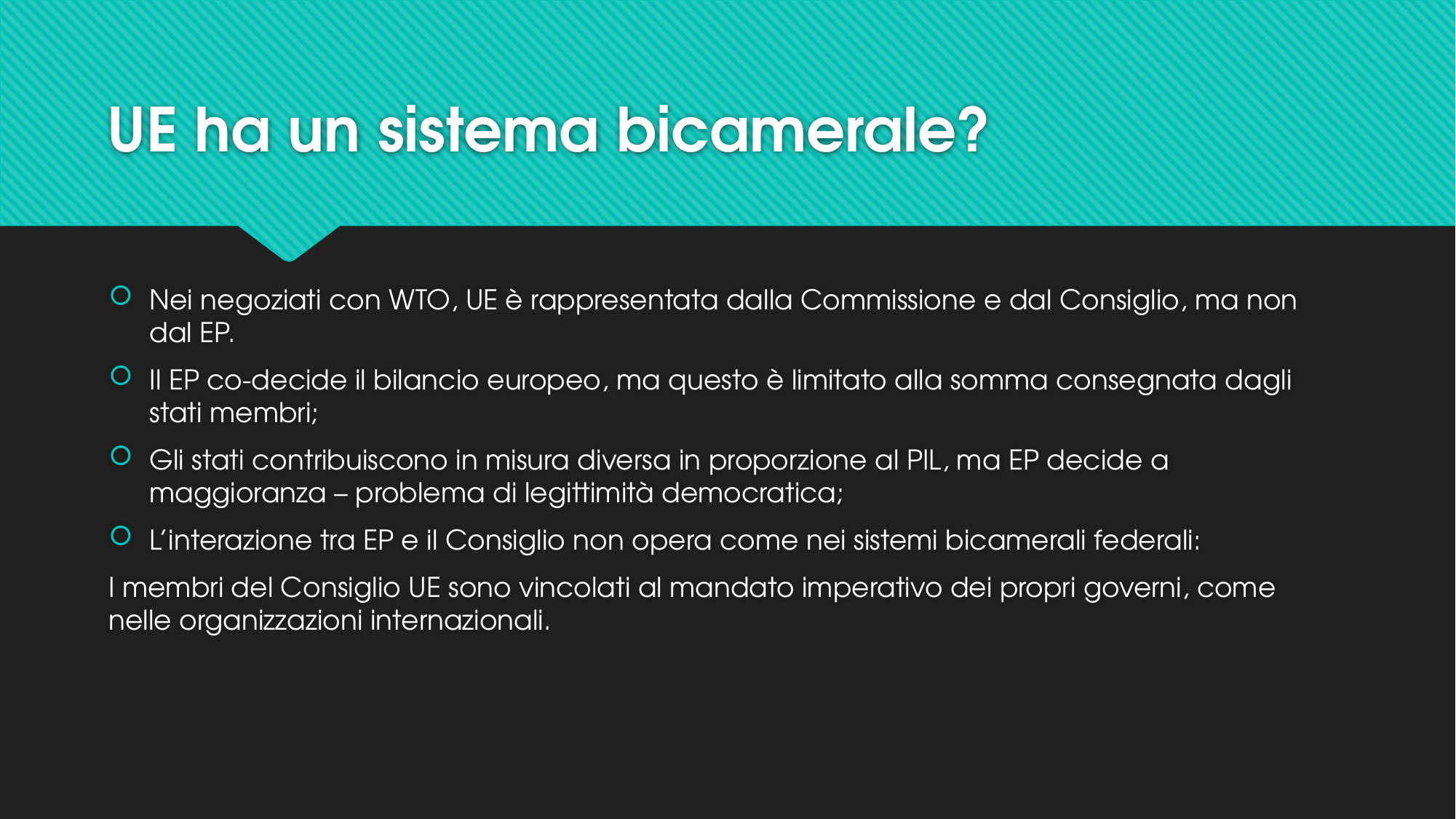

# UE ha un sistema bicamerale?
Nei negoziati con WTO, UE è rappresentata dalla Commissione e dal Consiglio, ma non dal EP.
Il EP co-decide il bilancio europeo, ma questo è limitato alla somma consegnata dagli stati membri;
Gli stati contribuiscono in misura diversa in proporzione al PIL, ma EP decide a maggioranza – problema di legittimità democratica;
L’interazione tra EP e il Consiglio non opera come nei sistemi bicamerali federali:
I membri del Consiglio UE sono vincolati al mandato imperativo dei propri governi, come nelle organizzazioni internazionali.